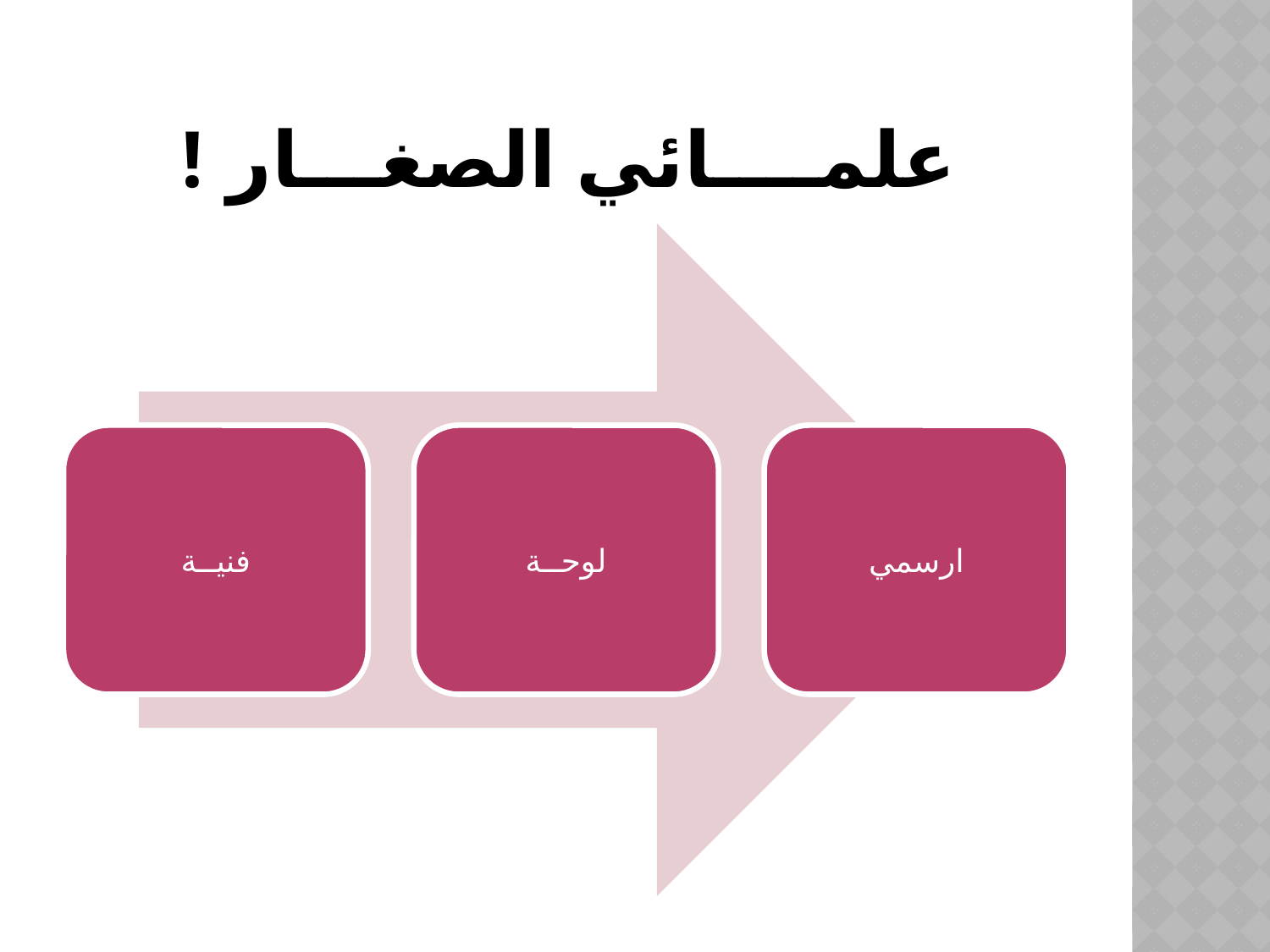

# علمــــائي الصغـــار !
فنيــة
لوحــة
ارسمي